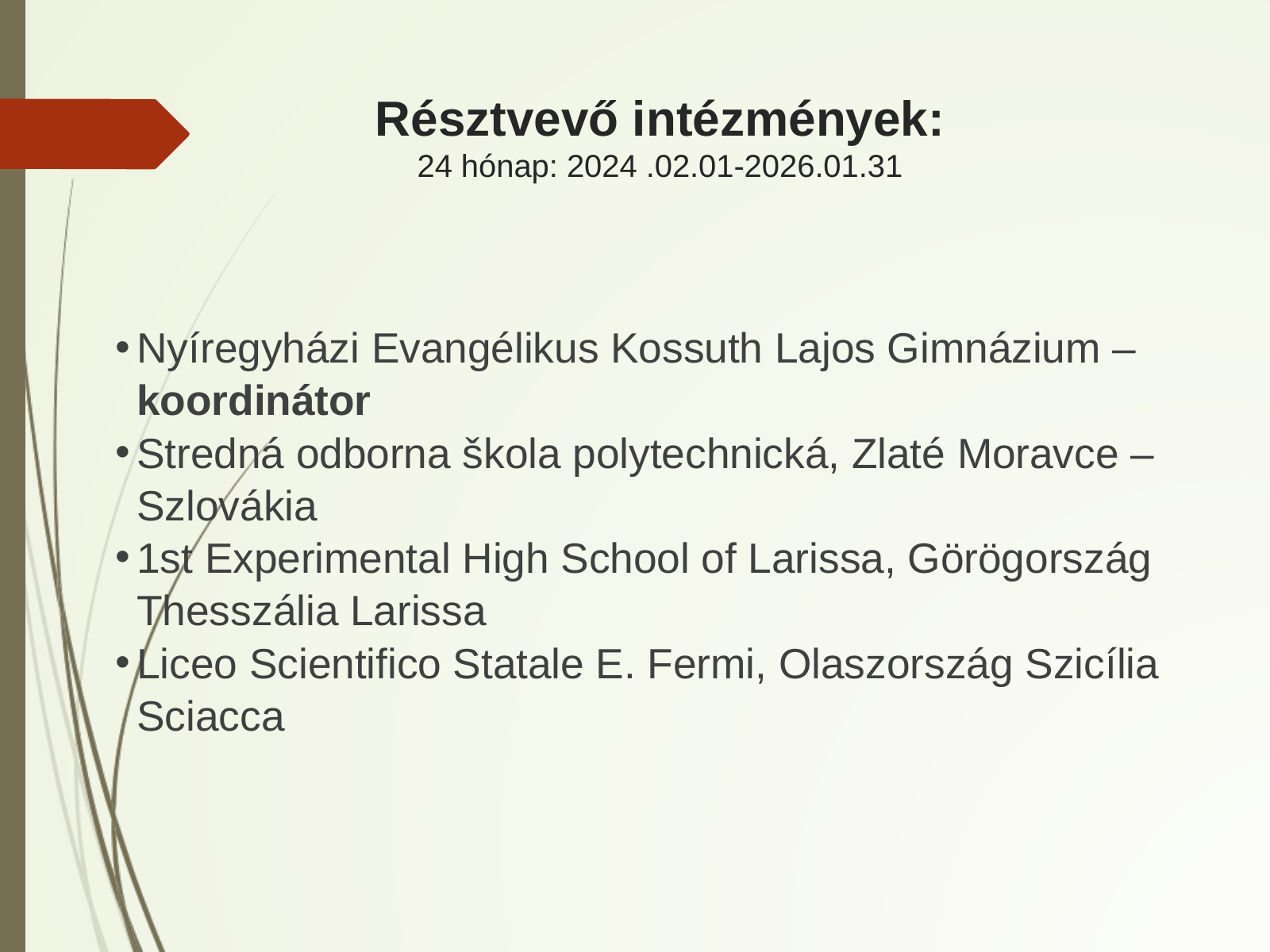

Résztvevő intézmények:
24 hónap: 2024 .02.01-2026.01.31

Nyíregyházi Evangélikus Kossuth Lajos Gimnázium – koordinátor
Stredná odborna škola polytechnická, Zlaté Moravce – Szlovákia
1st Experimental High School of Larissa, Görögország Thesszália Larissa
Liceo Scientifico Statale E. Fermi, Olaszország Szicília Sciacca